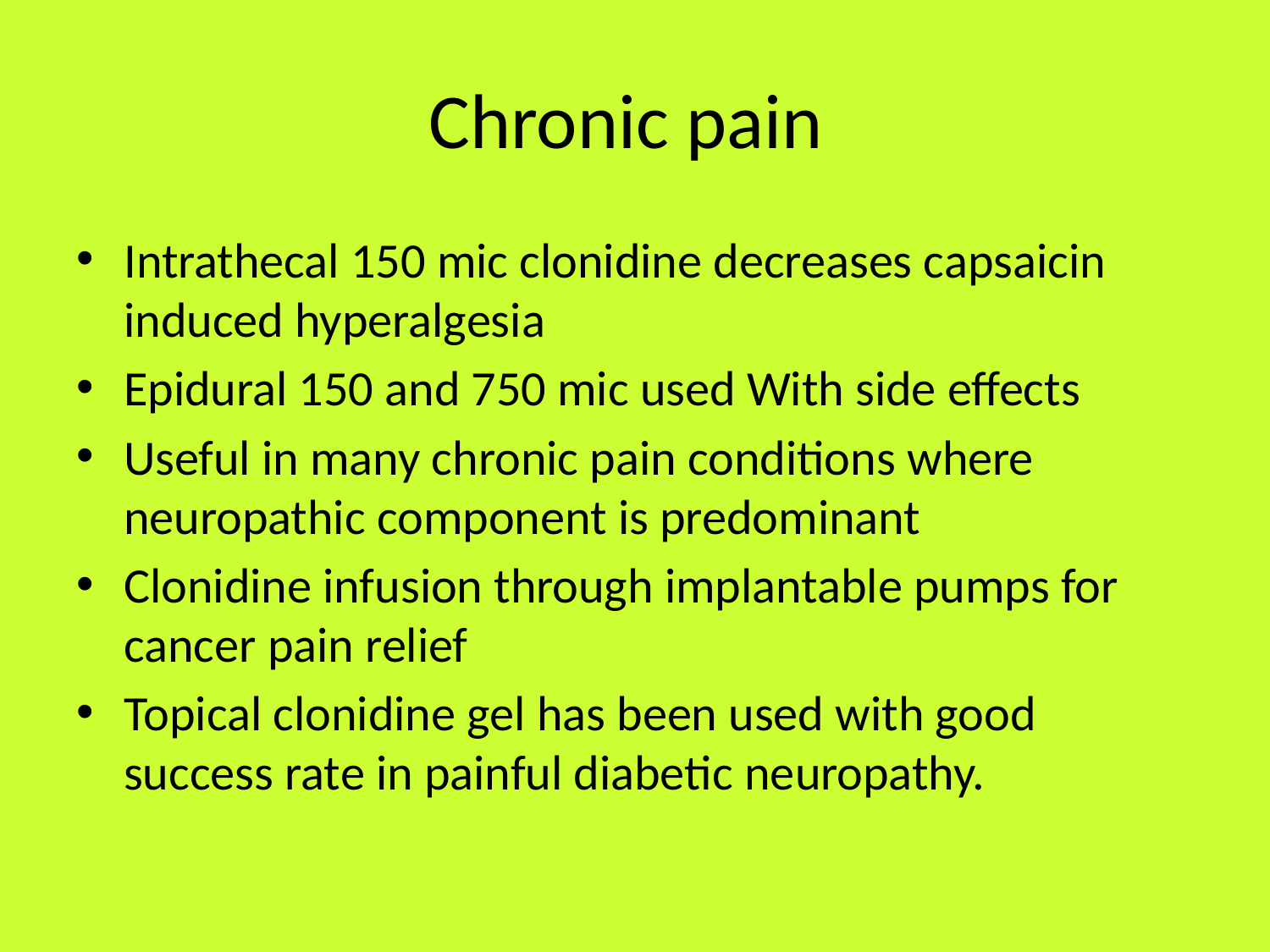

# Chronic pain
Intrathecal 150 mic clonidine decreases capsaicin induced hyperalgesia
Epidural 150 and 750 mic used With side effects
Useful in many chronic pain conditions where neuropathic component is predominant
Clonidine infusion through implantable pumps for cancer pain relief
Topical clonidine gel has been used with good success rate in painful diabetic neuropathy.